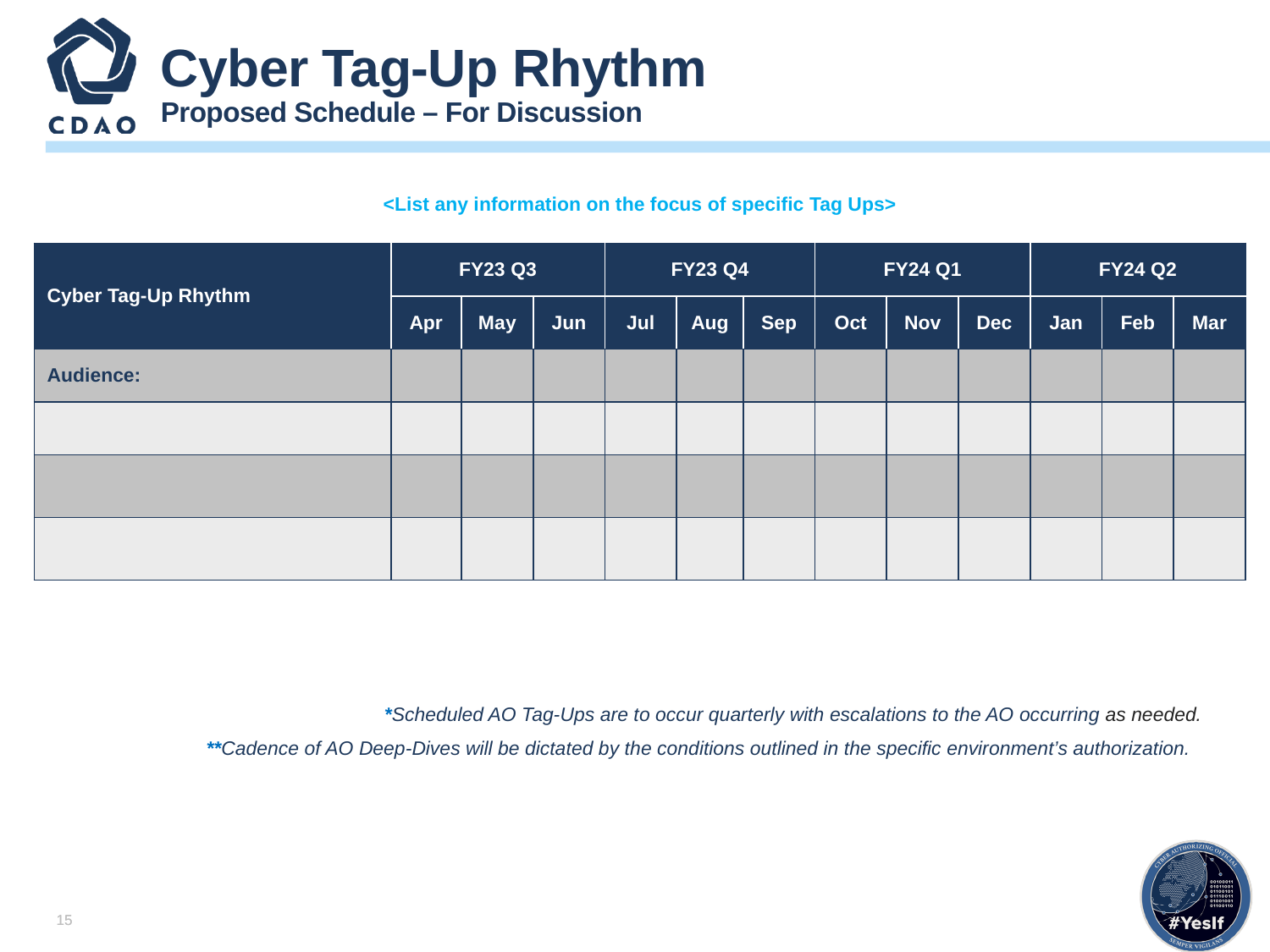

# Cyber Tag-Up Rhythm Proposed Schedule – For Discussion
<List any information on the focus of specific Tag Ups>
| Cyber Tag-Up Rhythm | FY23 Q3 |  |  | FY23 Q4 |  |  | FY24 Q1 |  |  | FY24 Q2 |  |  |
| --- | --- | --- | --- | --- | --- | --- | --- | --- | --- | --- | --- | --- |
| JSF Cyber Tag-Up Rhythm | Apr | May | Jun | Jul | Aug | Sep | Oct | Nov | Dec | Jan | Feb | Mar |
| Audience: |  |  |  |  |  |  |  |  |  |  |  |  |
|  |  |  |  |  |  |  |  |  |  |  |  |  |
|  |  |  |  |  |  |  |  |  |  |  |  |  |
|  |  |  |  |  |  |  |  |  |  |  |  |  |
*Scheduled AO Tag-Ups are to occur quarterly with escalations to the AO occurring as needed.
**Cadence of AO Deep-Dives will be dictated by the conditions outlined in the specific environment’s authorization.